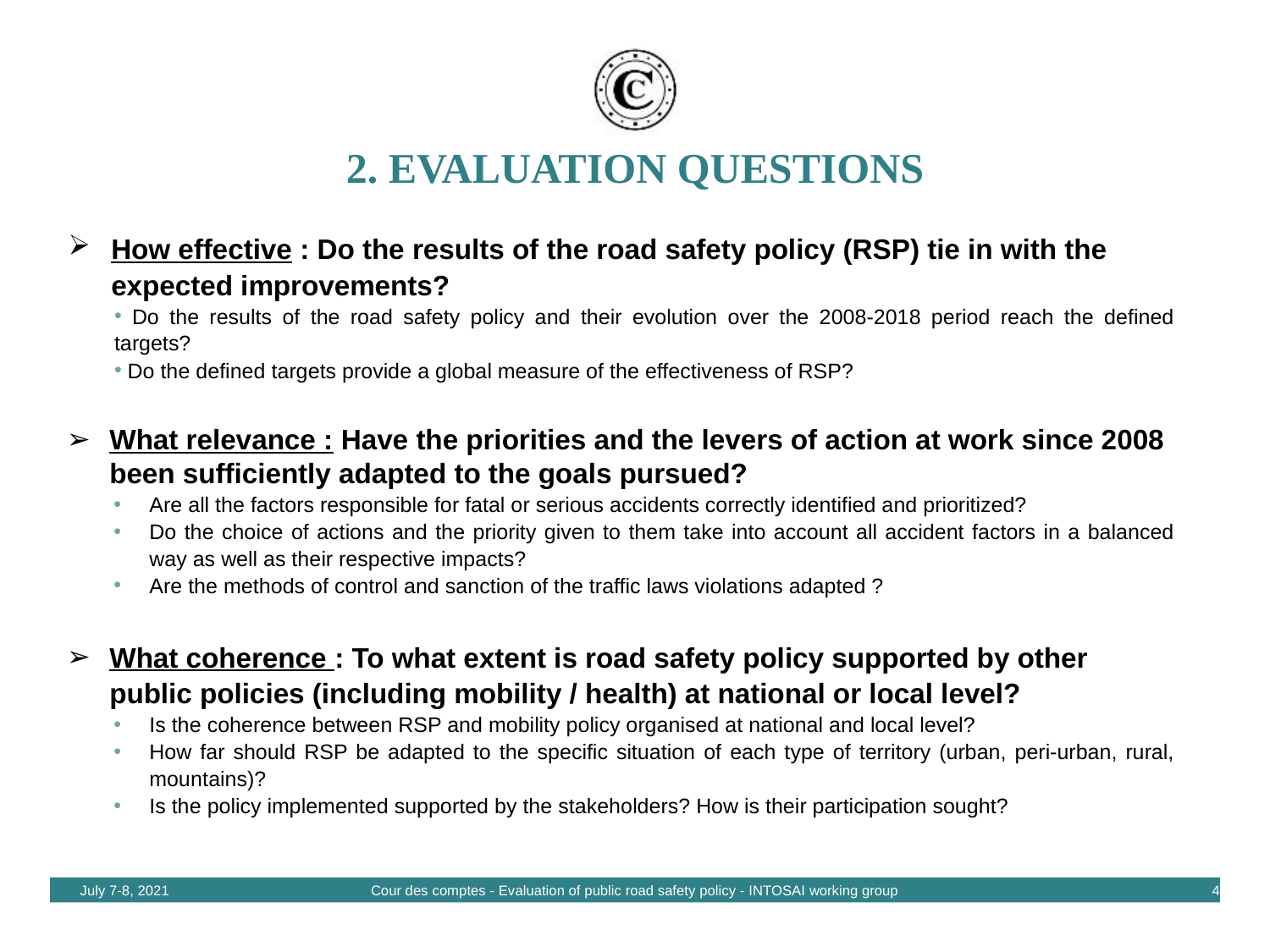

# 2. EVALUATIon QUESTIONS
How effective : Do the results of the road safety policy (RSP) tie in with the expected improvements?
 Do the results of the road safety policy and their evolution over the 2008-2018 period reach the defined targets?
 Do the defined targets provide a global measure of the effectiveness of RSP?

What relevance : Have the priorities and the levers of action at work since 2008 been sufficiently adapted to the goals pursued?
Are all the factors responsible for fatal or serious accidents correctly identified and prioritized?
Do the choice of actions and the priority given to them take into account all accident factors in a balanced way as well as their respective impacts?
Are the methods of control and sanction of the traffic laws violations adapted ?

What coherence : To what extent is road safety policy supported by other public policies (including mobility / health) at national or local level?
Is the coherence between RSP and mobility policy organised at national and local level?
How far should RSP be adapted to the specific situation of each type of territory (urban, peri-urban, rural, mountains)?
Is the policy implemented supported by the stakeholders? How is their participation sought?
July 7-8, 2021
4
Cour des comptes - Evaluation of public road safety policy - INTOSAI working group